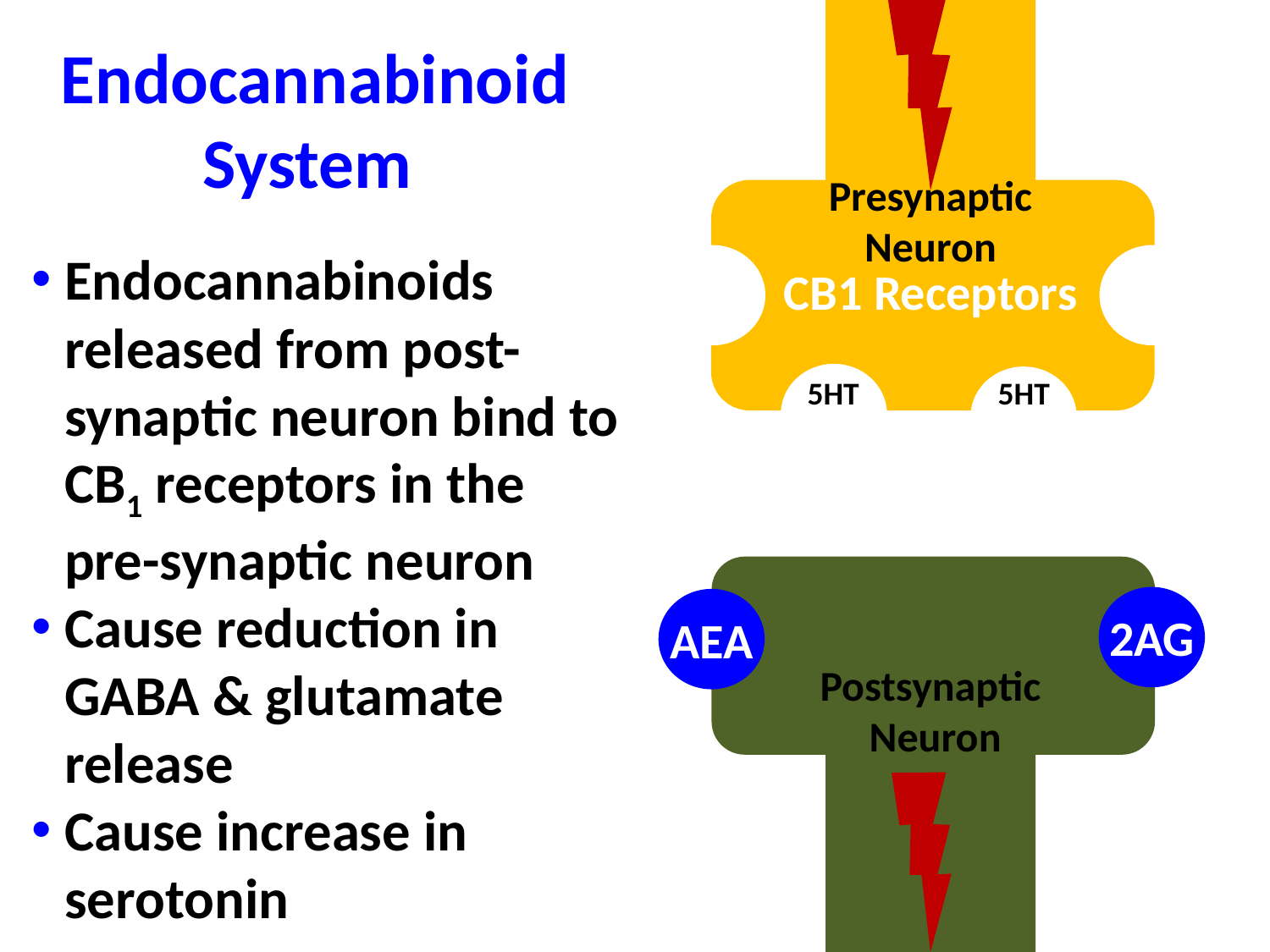

Endocannabinoid System
Presynaptic
Neuron

Endocannabinoids released from post-synaptic neuron bind to CB1 receptors in the pre-synaptic neuron
Cause reduction in GABA & glutamate release
Cause increase in serotonin

CB1 Receptors

5HT
5HT

2AG

AEA
Postsynaptic
 Neuron